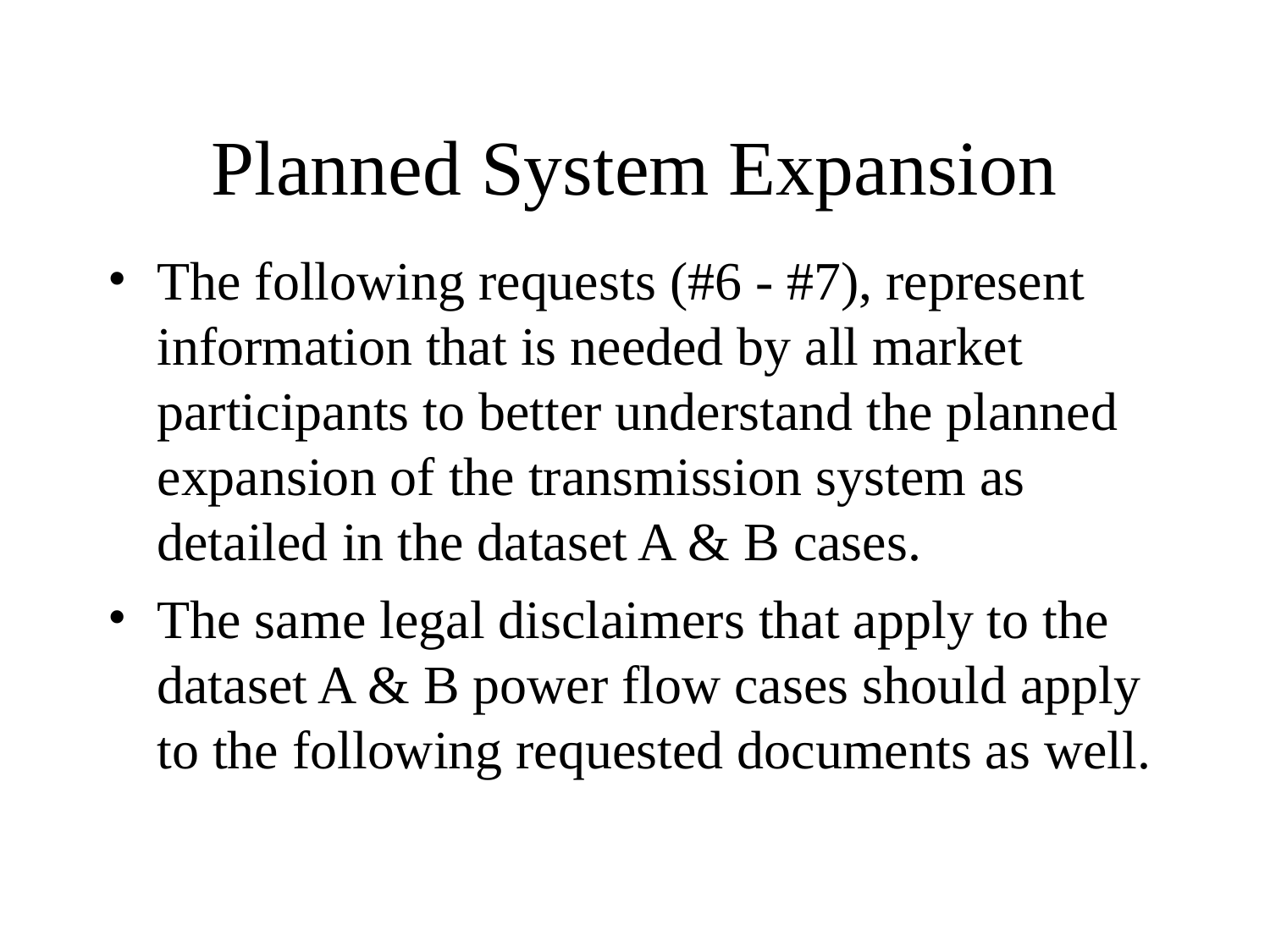

# Planned System Expansion
The following requests (#6 - #7), represent information that is needed by all market participants to better understand the planned expansion of the transmission system as detailed in the dataset A & B cases.
The same legal disclaimers that apply to the dataset A & B power flow cases should apply to the following requested documents as well.